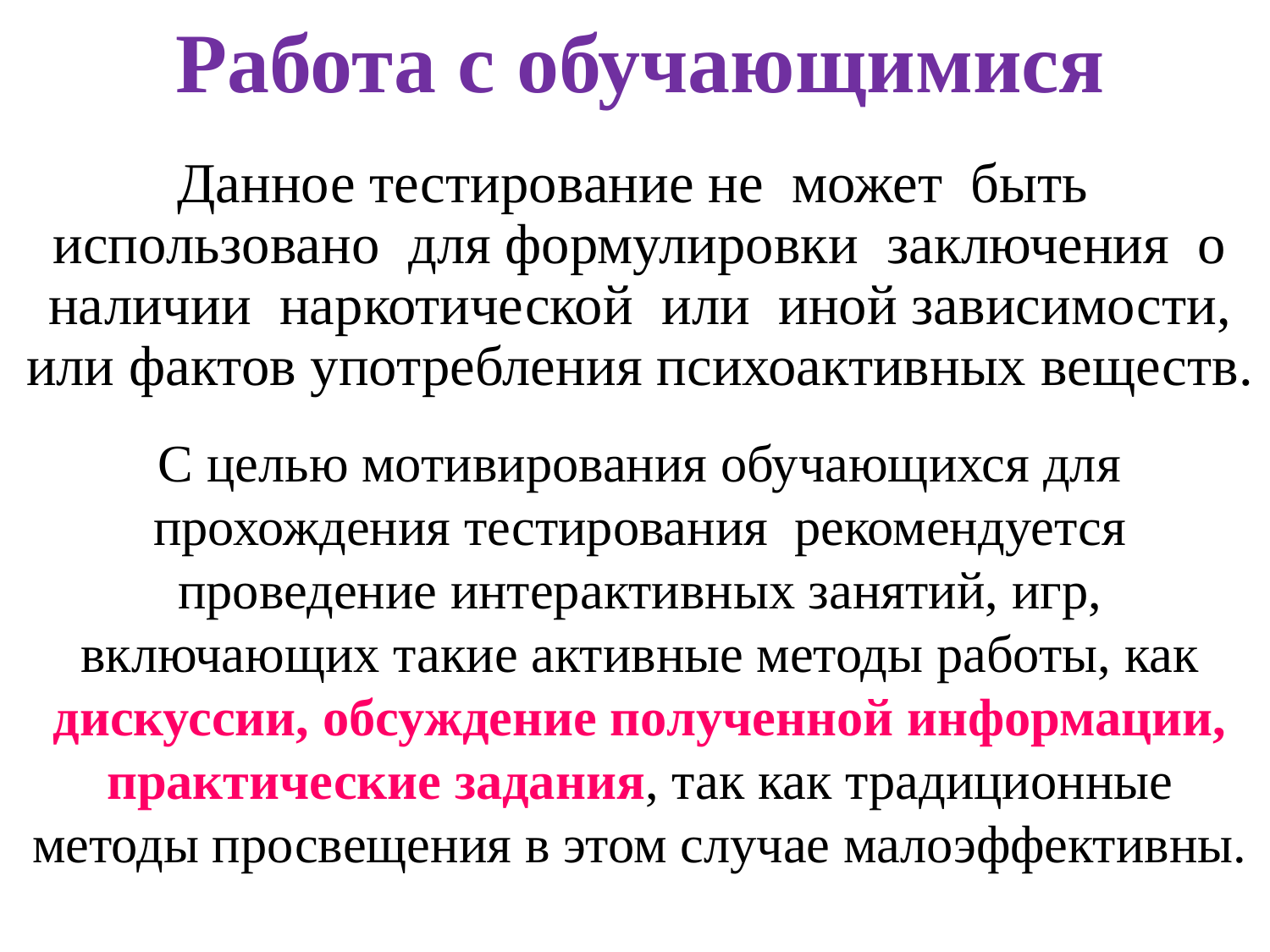

Работа с обучающимися
Данное тестирование не  может  быть  использовано  для формулировки  заключения  о наличии  наркотической  или  иной зависимости, или фактов употребления психоактивных веществ.
С целью мотивирования обучающихся для прохождения тестирования  рекомендуется проведение интерактивных занятий, игр, включающих такие активные методы работы, как дискуссии, обсуждение полученной информации, практические задания, так как традиционные методы просвещения в этом случае малоэффективны.